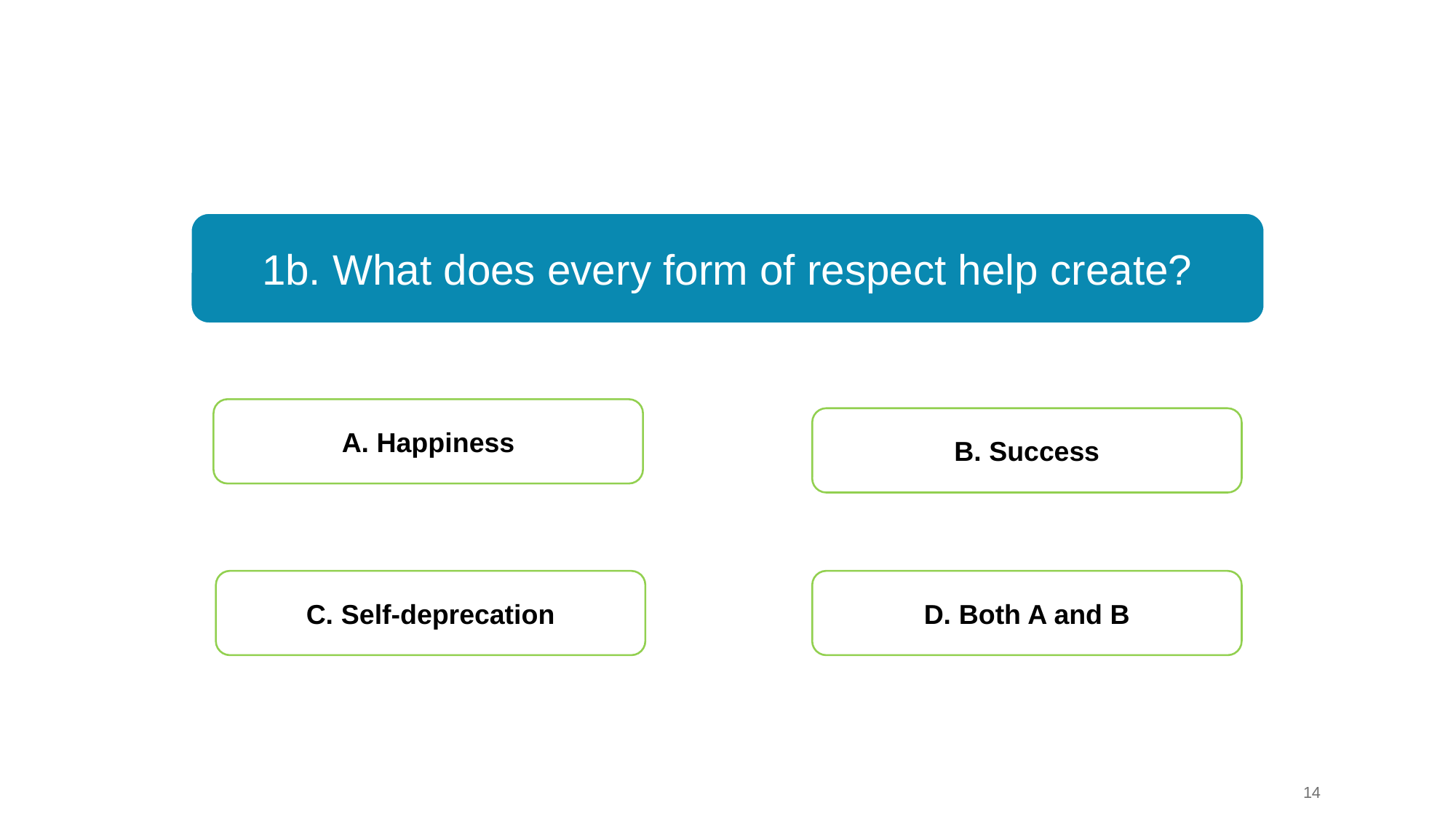

1b. What does every form of respect help create?
A. Happiness
B. Success
C. Self-deprecation
D. Both A and B
14